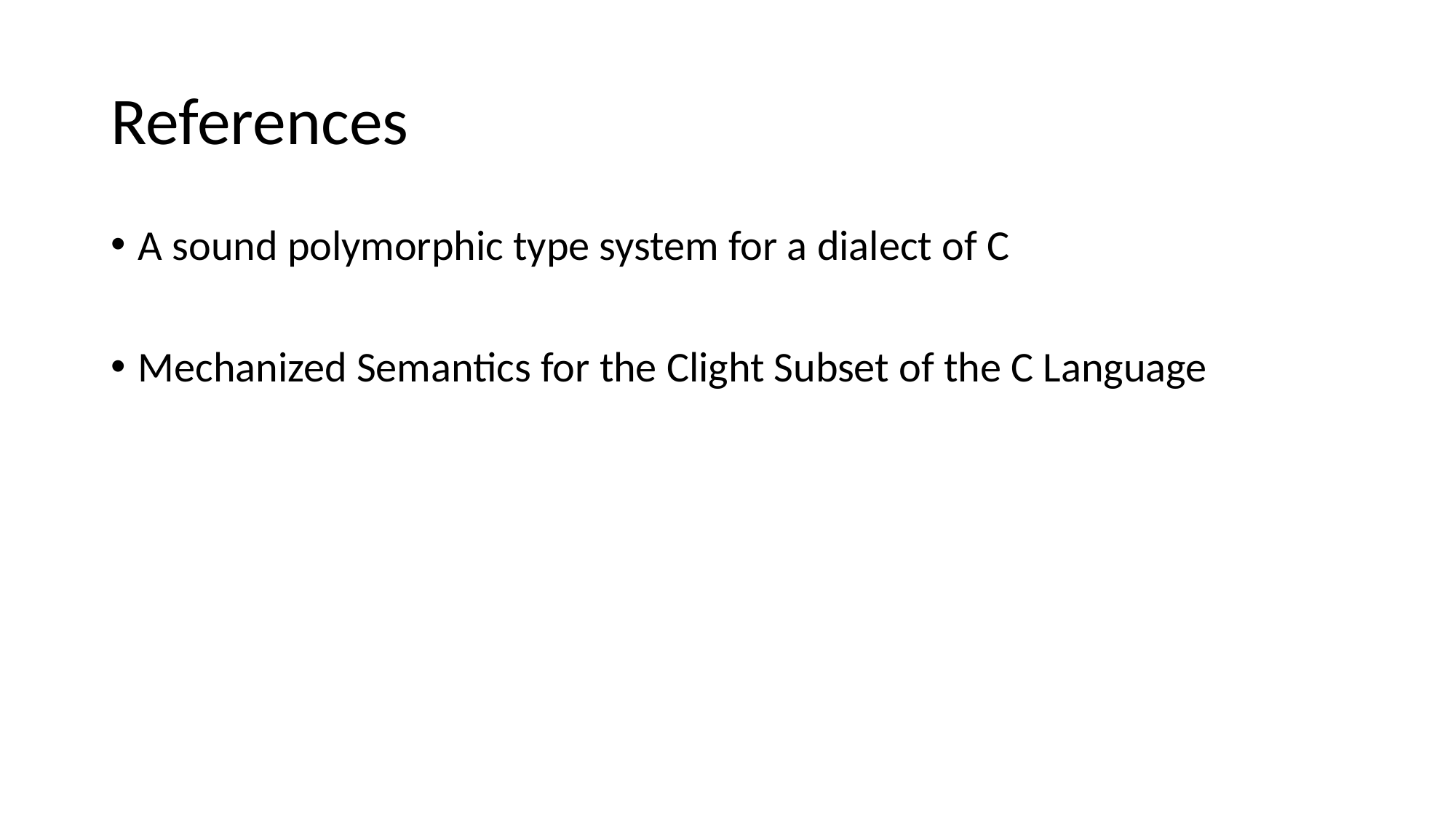

# References
A sound polymorphic type system for a dialect of C

Mechanized Semantics for the Clight Subset of the C Language